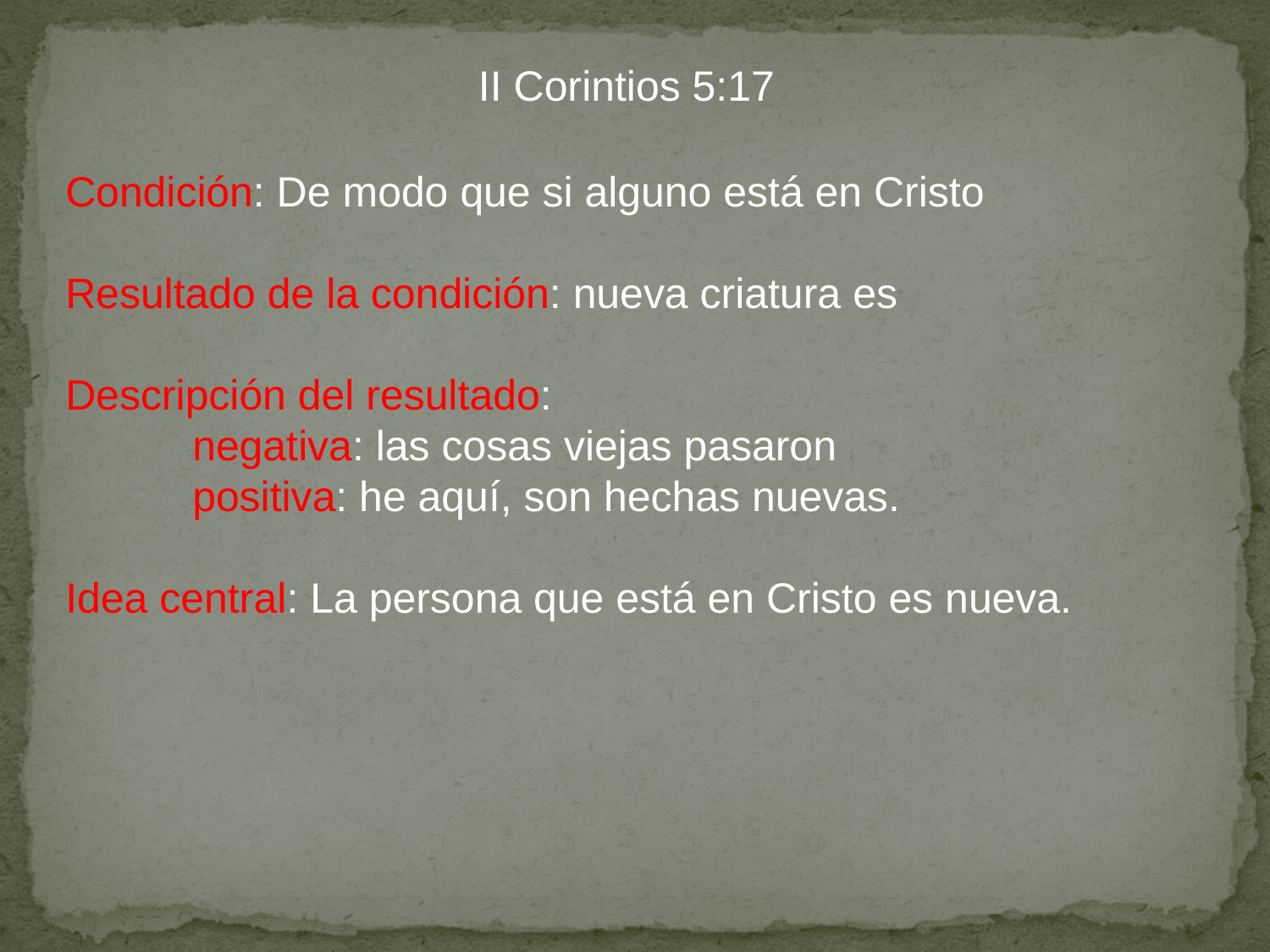

II Corintios 5:17
Condición: De modo que si alguno está en Cristo

Resultado de la condición: nueva criatura es

Descripción del resultado:
	negativa: las cosas viejas pasaron
	positiva: he aquí, son hechas nuevas.

Idea central: La persona que está en Cristo es nueva.